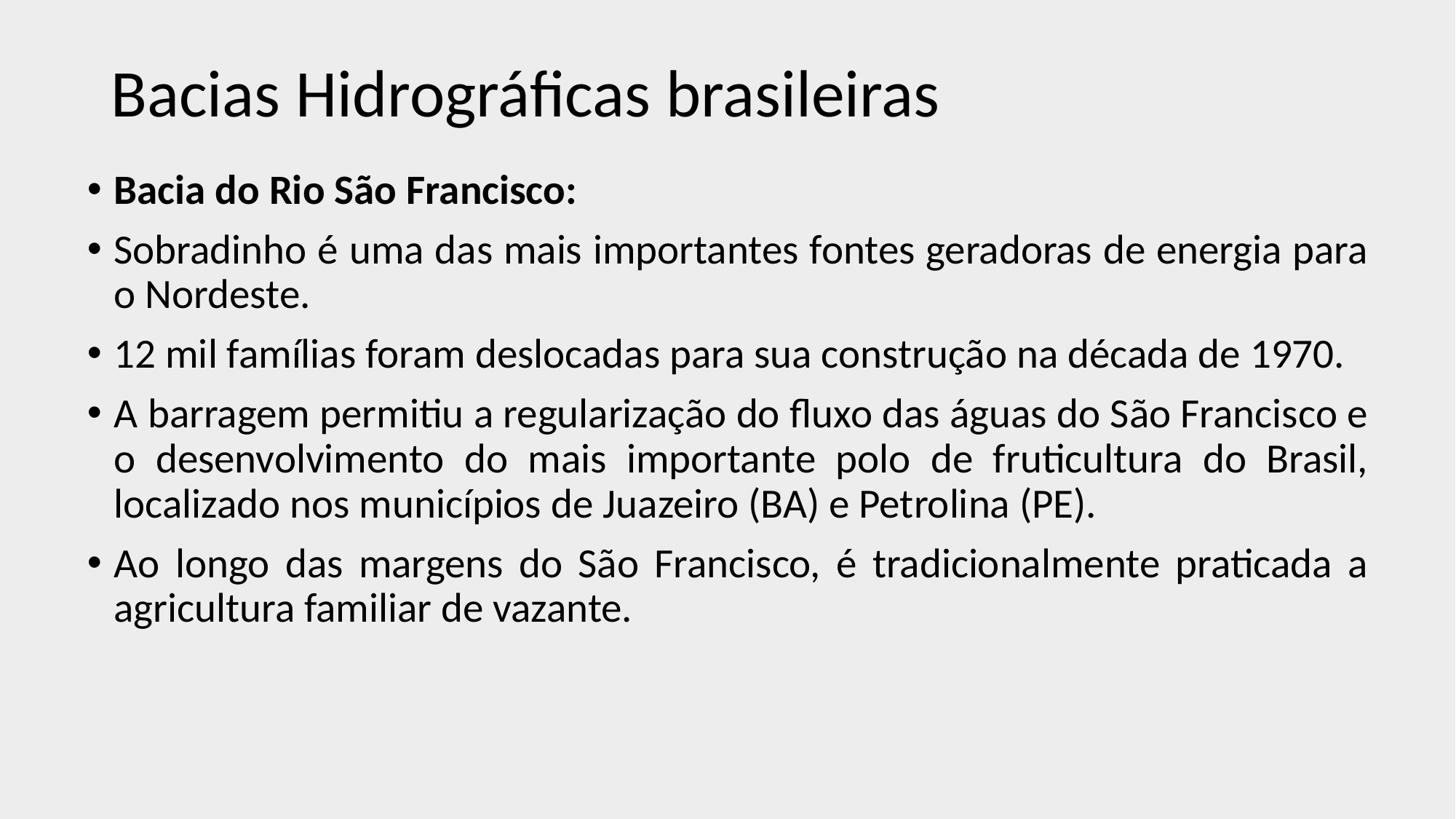

# Bacias Hidrográficas brasileiras
Bacia do Rio São Francisco:
Sobradinho é uma das mais importantes fontes geradoras de energia para o Nordeste.
12 mil famílias foram deslocadas para sua construção na década de 1970.
A barragem permitiu a regularização do fluxo das águas do São Francisco e o desenvolvimento do mais importante polo de fruticultura do Brasil, localizado nos municípios de Juazeiro (BA) e Petrolina (PE).
Ao longo das margens do São Francisco, é tradicionalmente praticada a agricultura familiar de vazante.